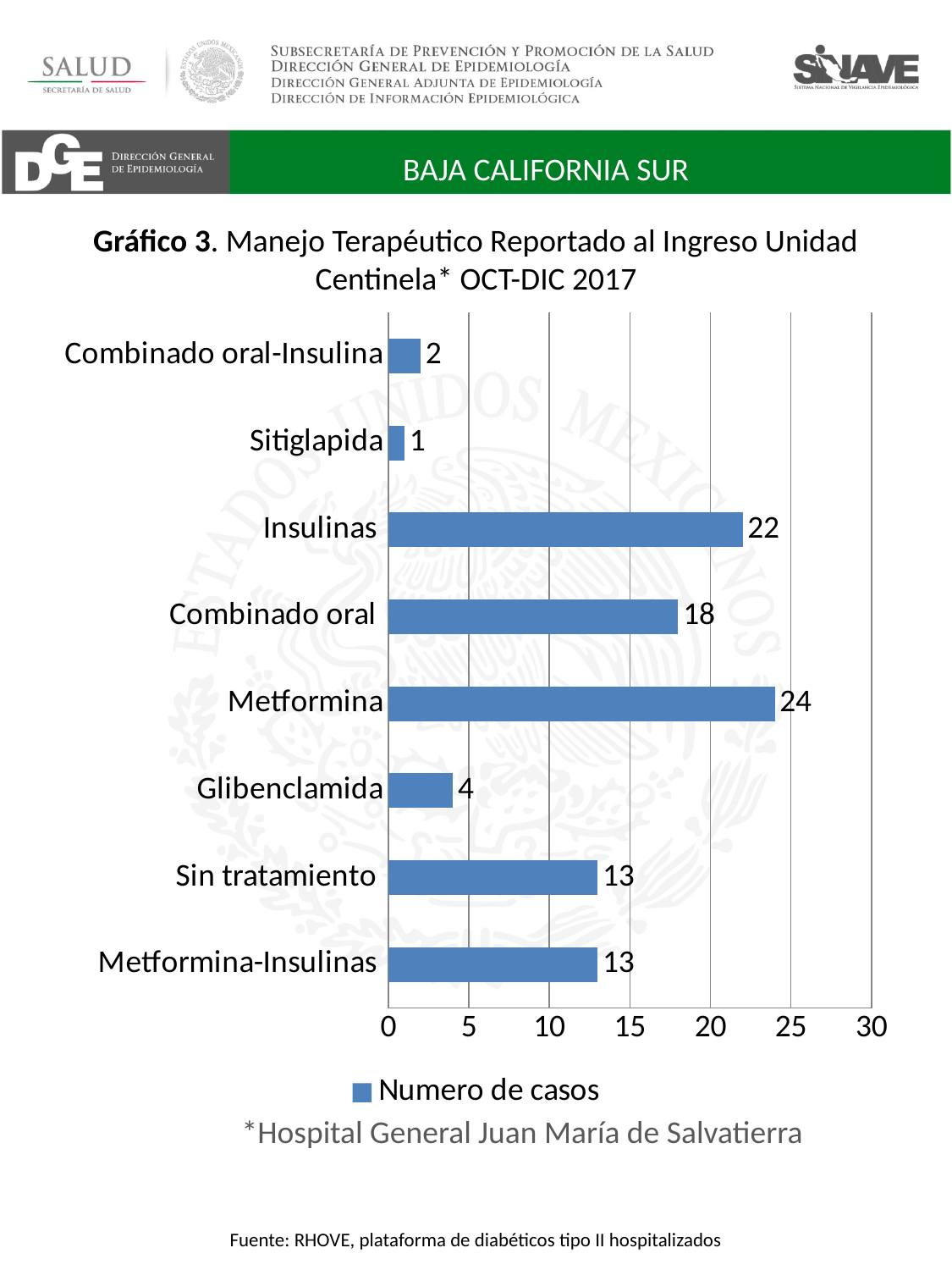

BAJA CALIFORNIA SUR
# Gráfico 3. Manejo Terapéutico Reportado al Ingreso Unidad Centinela* OCT-DIC 2017

### Chart

| Category | Numero de casos |
|---|---|
| Metformina-Insulinas  | 13.0 |
| Sin tratamiento  | 13.0 |
| Glibenclamida | 4.0 |
| Metformina | 24.0 |
| Combinado oral  | 18.0 |
| Insulinas  | 22.0 |
| Sitiglapida | 1.0 |
| Combinado oral-Insulina | 2.0 |
*Hospital General Juan María de Salvatierra
Fuente: RHOVE, plataforma de diabéticos tipo II hospitalizados